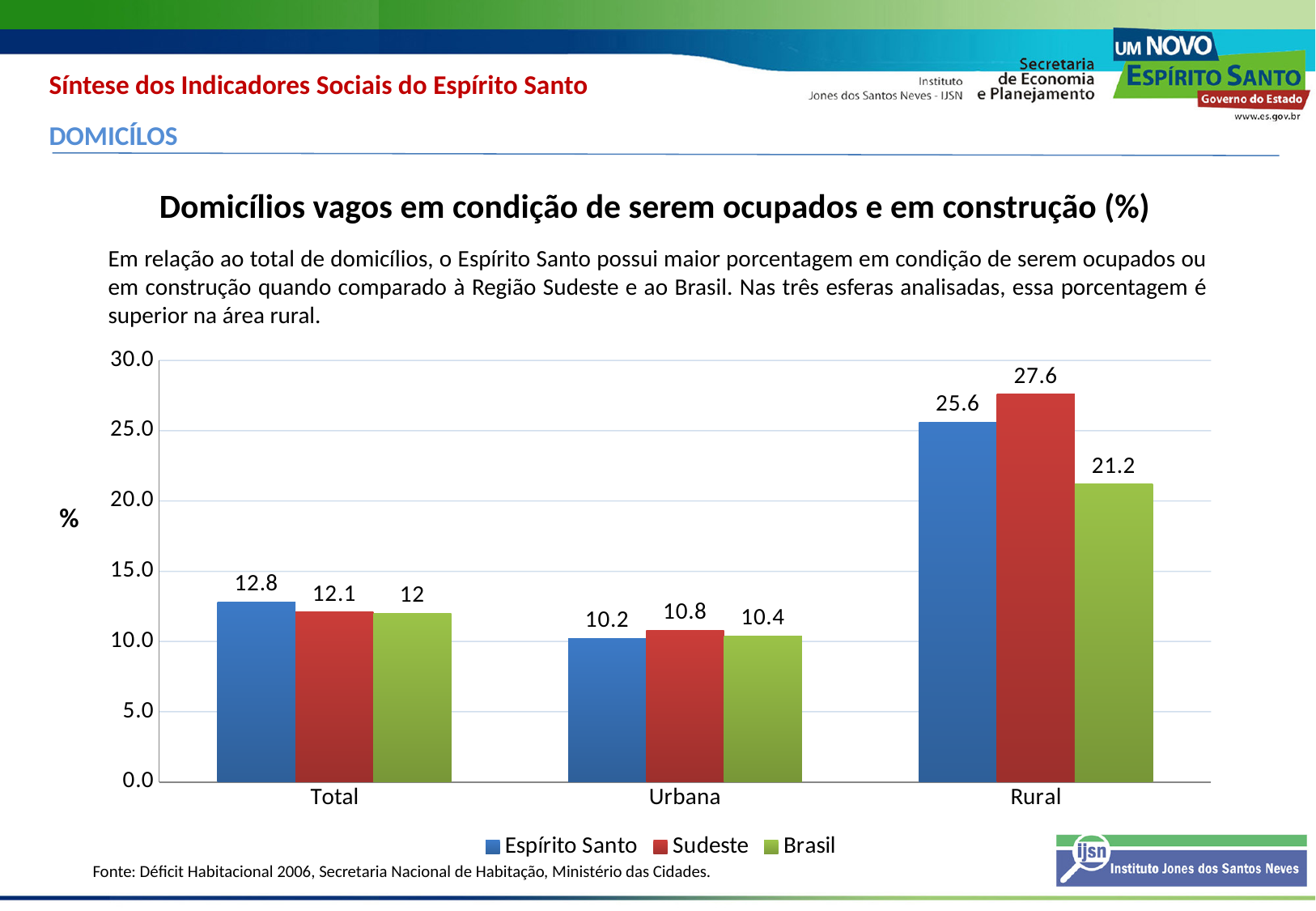

Síntese dos Indicadores Sociais do Espírito Santo

DOMICÍLOS

Domicílios vagos em condição de serem ocupados e em construção (%)
Em relação ao total de domicílios, o Espírito Santo possui maior porcentagem em condição de serem ocupados ou em construção quando comparado à Região Sudeste e ao Brasil. Nas três esferas analisadas, essa porcentagem é superior na área rural.

### Chart

| Category | Espírito Santo | Sudeste | Brasil |
|---|---|---|---|
| Total | 12.8 | 12.1 | 12.0 |
| Urbana | 10.200000000000001 | 10.8 | 10.4 |
| Rural | 25.6 | 27.6 | 21.2 |
%
Fonte: Déficit Habitacional 2006, Secretaria Nacional de Habitação, Ministério das Cidades.